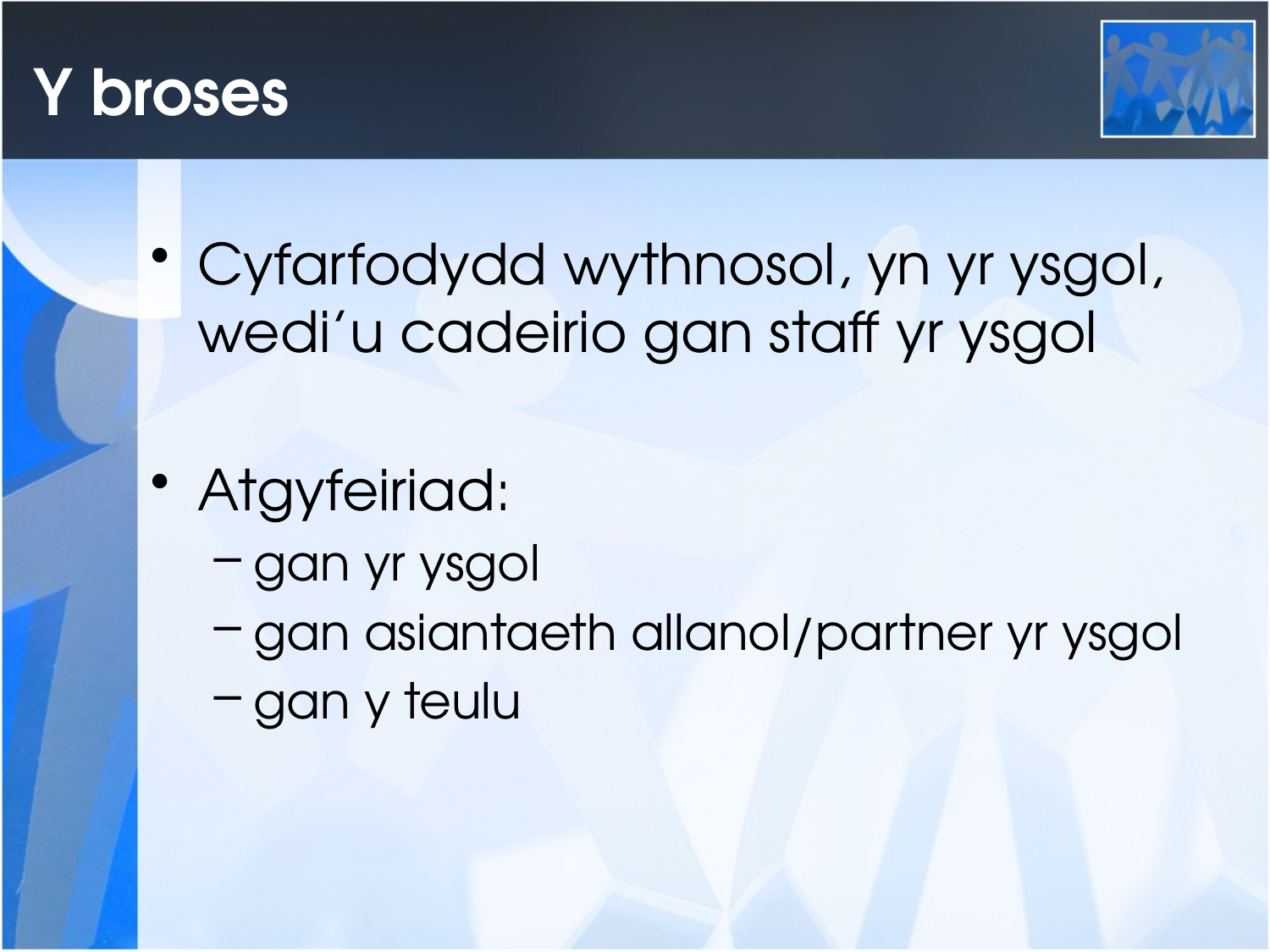

# Y broses
Cyfarfodydd wythnosol, yn yr ysgol, wedi’u cadeirio gan staff yr ysgol

Atgyfeiriad:
gan yr ysgol
gan asiantaeth allanol/partner yr ysgol
gan y teulu